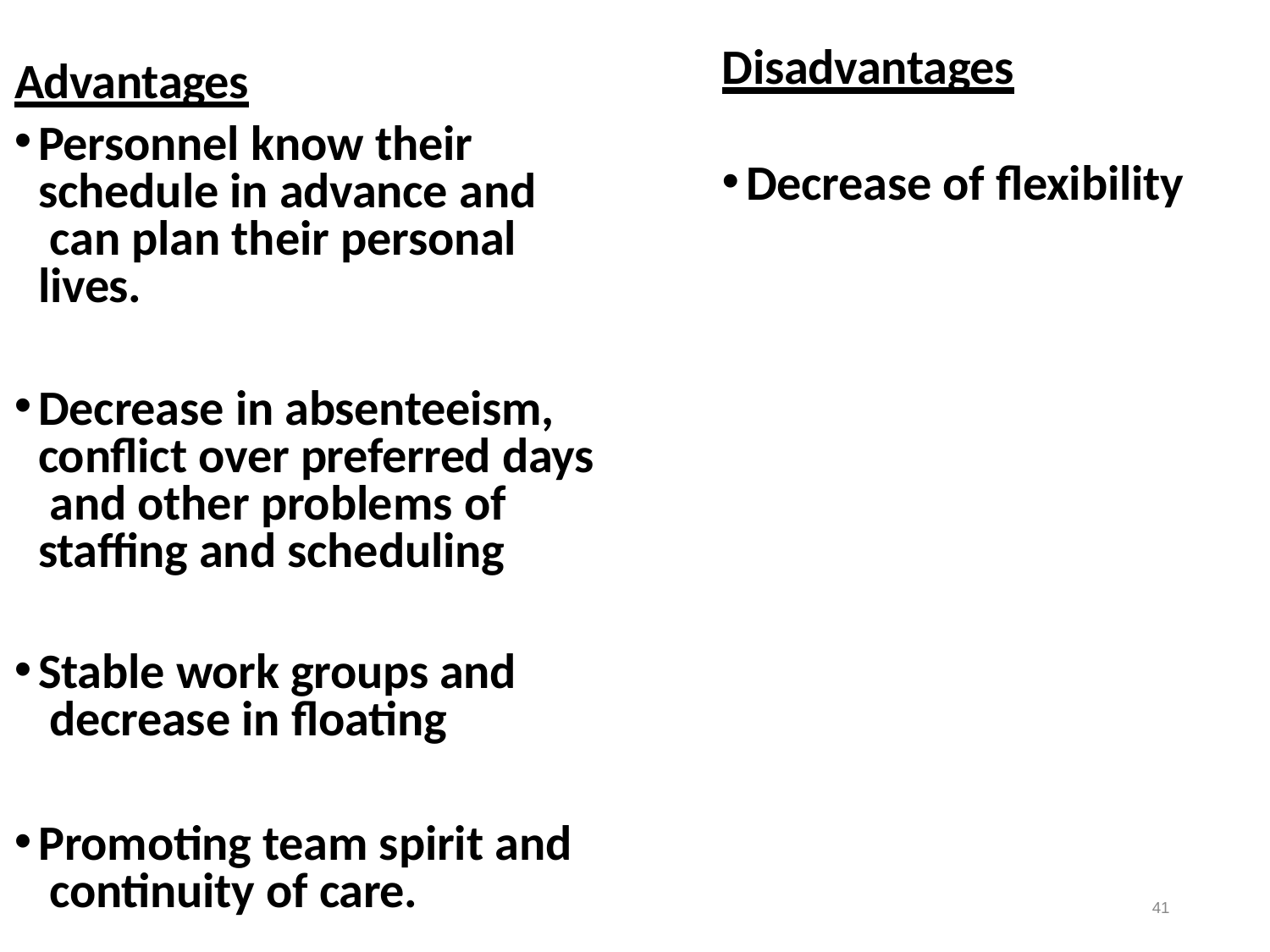

# Disadvantages
Advantages
Personnel know their  schedule in advance and  can plan their personal  lives.
Decrease of flexibility
Decrease in absenteeism,  conflict over preferred days  and other problems of  staffing and scheduling

Stable work groups and  decrease in floating
Promoting team spirit and  continuity of care.
41